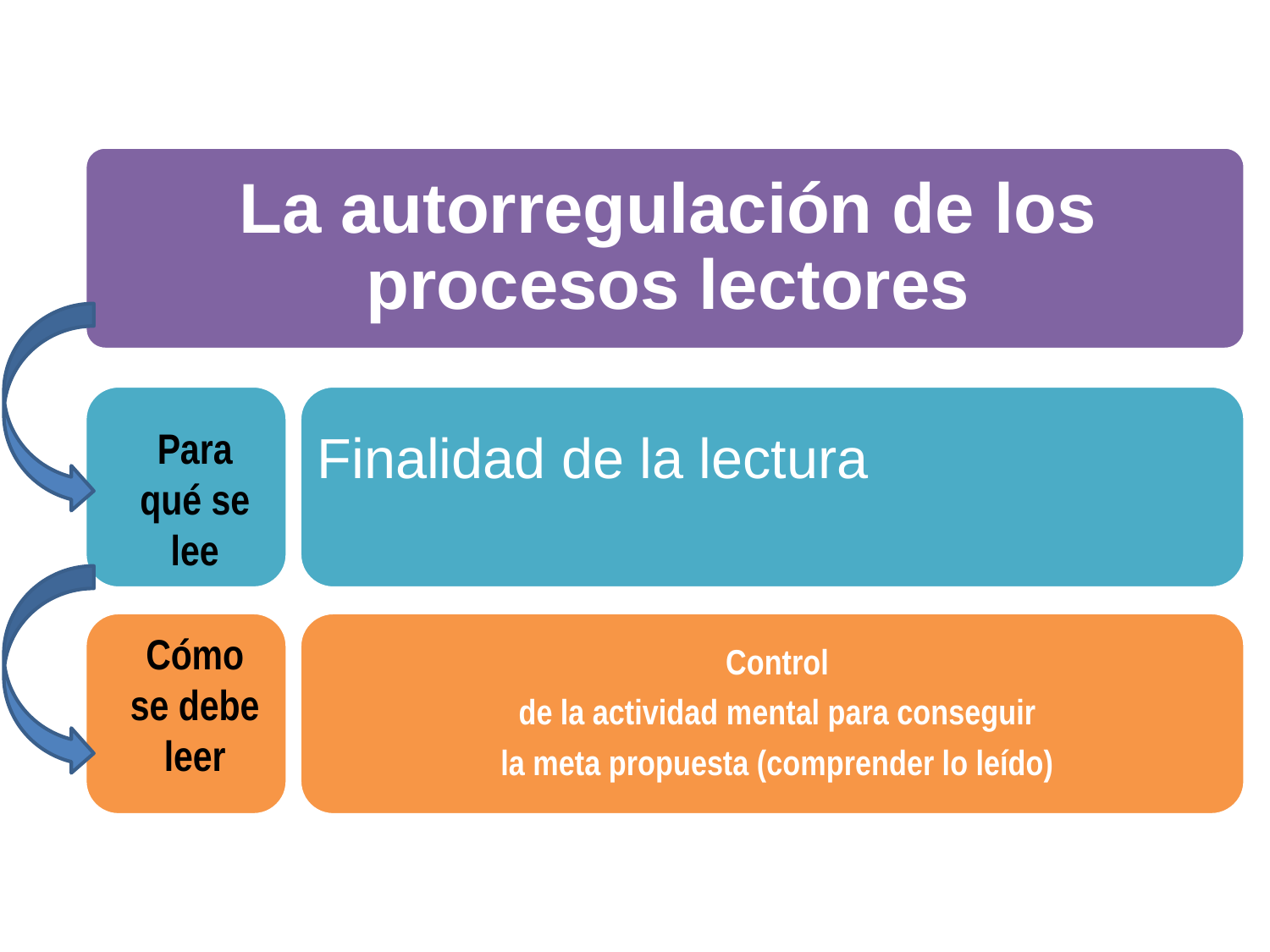

La autorregulación de los procesos lectores

Control
de la actividad mental para conseguir
la meta propuesta (comprender lo leído)

Para qué se lee

Finalidad de la lectura

Cómo se debe leer